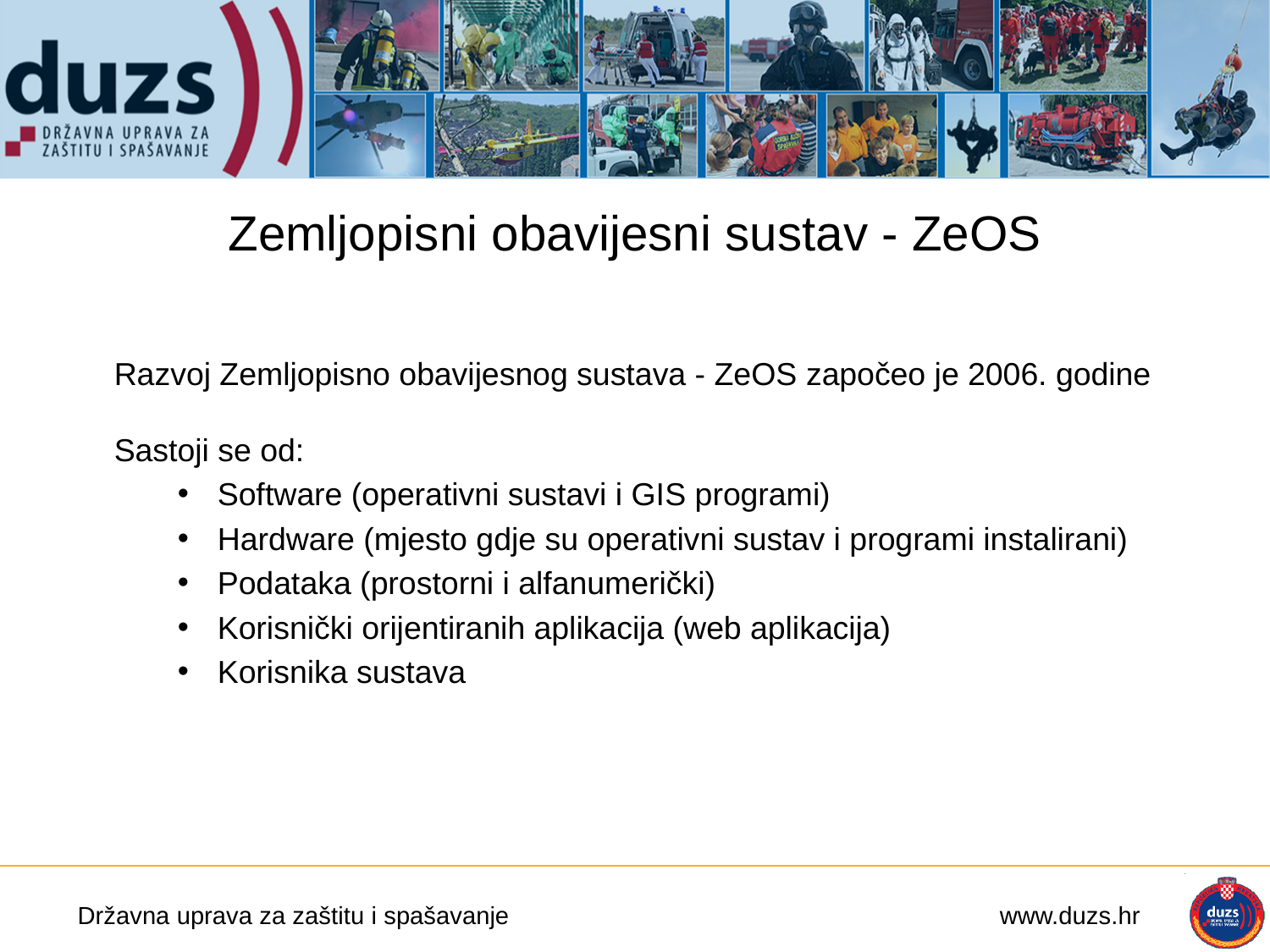

Zemljopisni obavijesni sustav - ZeOS
Razvoj Zemljopisno obavijesnog sustava - ZeOS započeo je 2006. godine

Sastoji se od:
Software (operativni sustavi i GIS programi)
Hardware (mjesto gdje su operativni sustav i programi instalirani)
Podataka (prostorni i alfanumerički)
Korisnički orijentiranih aplikacija (web aplikacija)
Korisnika sustava